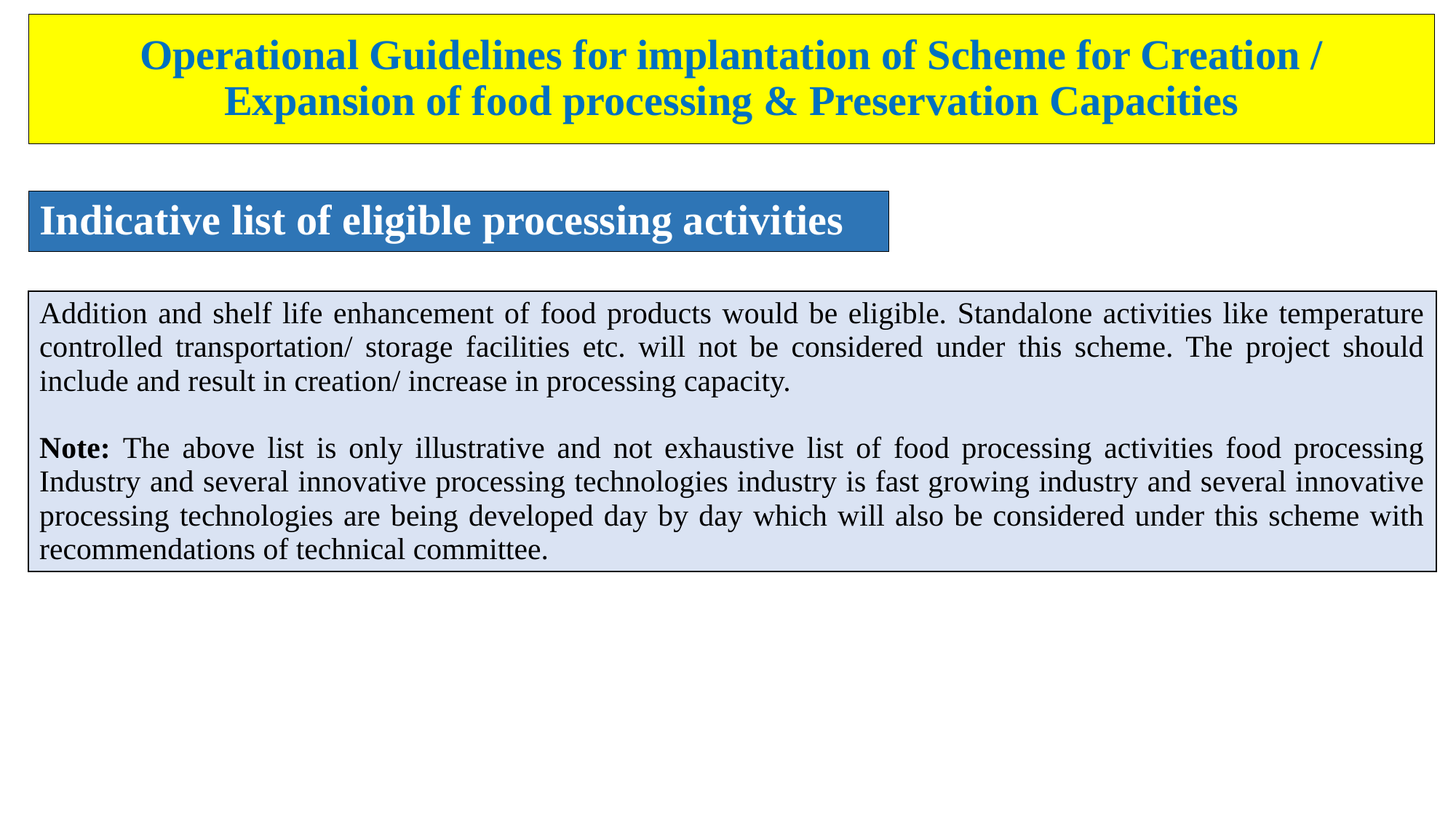

# Operational Guidelines for implantation of Scheme for Creation / Expansion of food processing & Preservation Capacities
Indicative list of eligible processing activities
| Addition and shelf life enhancement of food products would be eligible. Standalone activities like temperature controlled transportation/ storage facilities etc. will not be considered under this scheme. The project should include and result in creation/ increase in processing capacity. Note: The above list is only illustrative and not exhaustive list of food processing activities food processing Industry and several innovative processing technologies industry is fast growing industry and several innovative processing technologies are being developed day by day which will also be considered under this scheme with recommendations of technical committee. |
| --- |